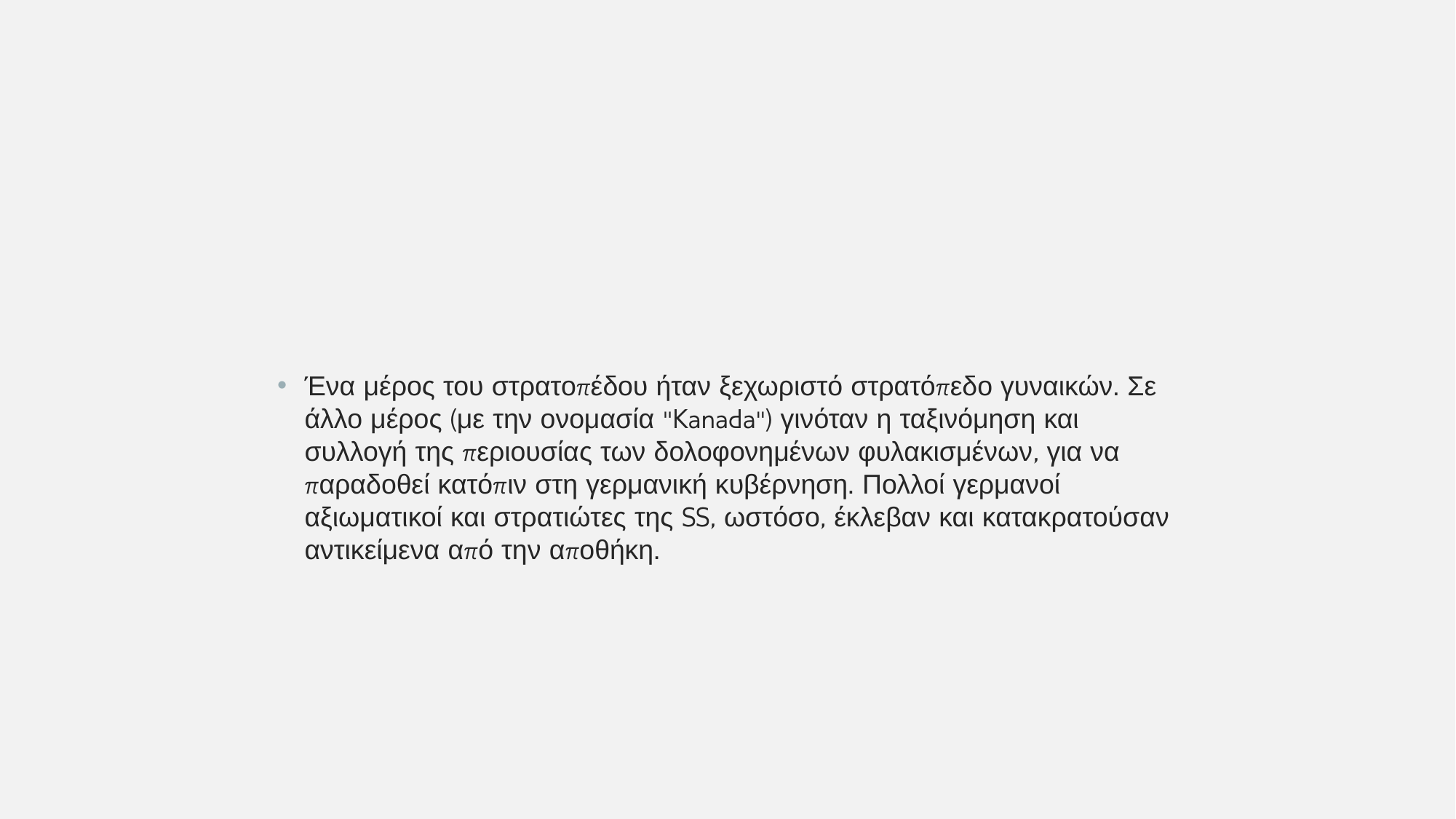

#

Ένα μέρος του στρατοπέδου ήταν ξεχωριστό στρατόπεδο γυναικών. Σε άλλο μέρος (με την ονομασία "Kanada") γινόταν η ταξινόμηση και συλλογή της περιουσίας των δολοφονημένων φυλακισμένων, για να παραδοθεί κατόπιν στη γερμανική κυβέρνηση. Πολλοί γερμανοί αξιωματικοί και στρατιώτες της SS, ωστόσο, έκλεβαν και κατακρατούσαν αντικείμενα από την αποθήκη.